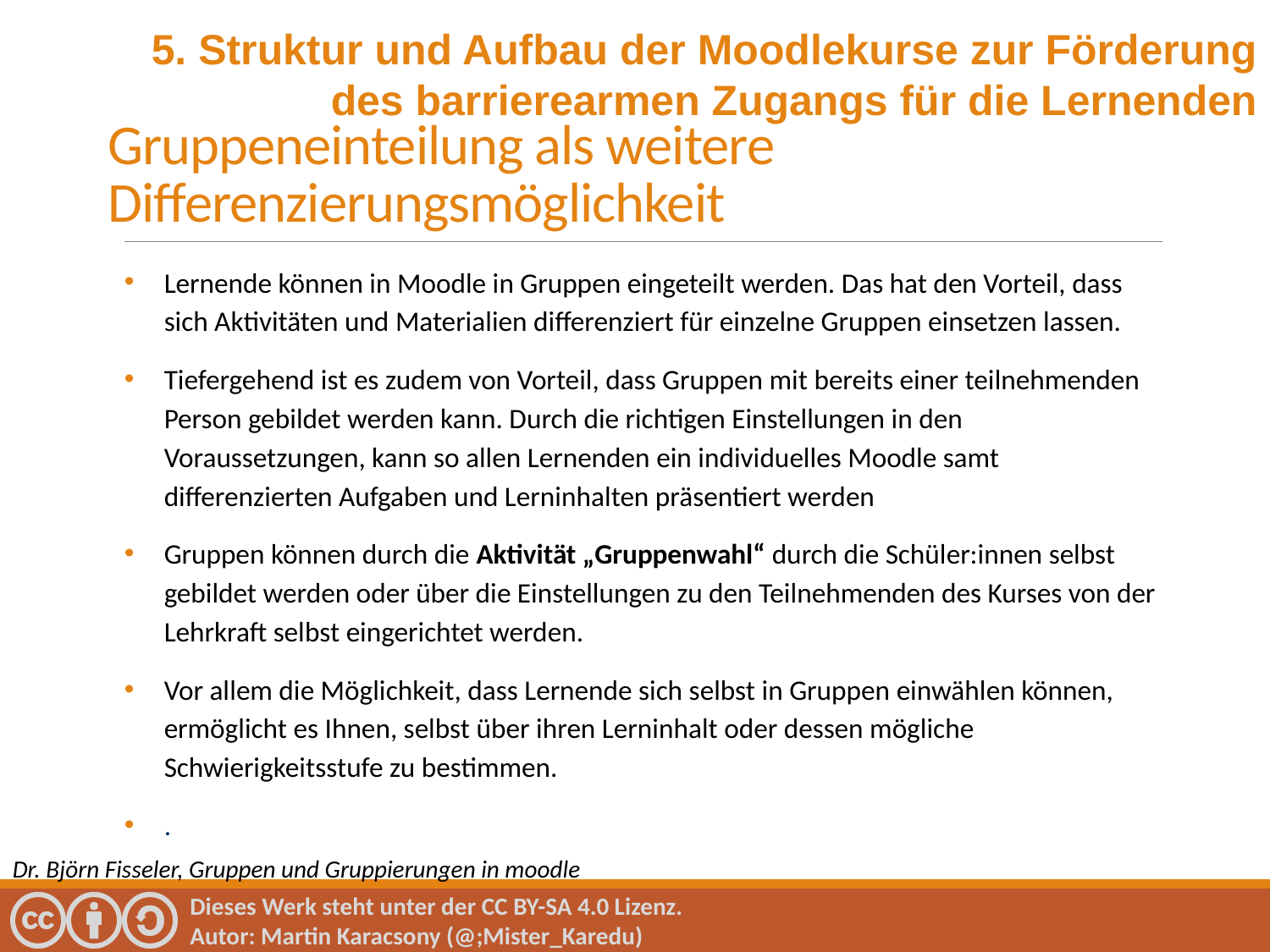

5. Struktur und Aufbau der Moodlekurse zur Förderung des barrierearmen Zugangs für die Lernenden
Gruppeneinteilung als weitere Differenzierungsmöglichkeit
Lernende können in Moodle in Gruppen eingeteilt werden. Das hat den Vorteil, dass sich Aktivitäten und Materialien differenziert für einzelne Gruppen einsetzen lassen.
Tiefergehend ist es zudem von Vorteil, dass Gruppen mit bereits einer teilnehmenden Person gebildet werden kann. Durch die richtigen Einstellungen in den Voraussetzungen, kann so allen Lernenden ein individuelles Moodle samt differenzierten Aufgaben und Lerninhalten präsentiert werden
Gruppen können durch die Aktivität „Gruppenwahl“ durch die Schüler:innen selbst gebildet werden oder über die Einstellungen zu den Teilnehmenden des Kurses von der Lehrkraft selbst eingerichtet werden.
Vor allem die Möglichkeit, dass Lernende sich selbst in Gruppen einwählen können, ermöglicht es Ihnen, selbst über ihren Lerninhalt oder dessen mögliche Schwierigkeitsstufe zu bestimmen.
.

Dr. Björn Fisseler, Gruppen und Gruppierungen in moodle